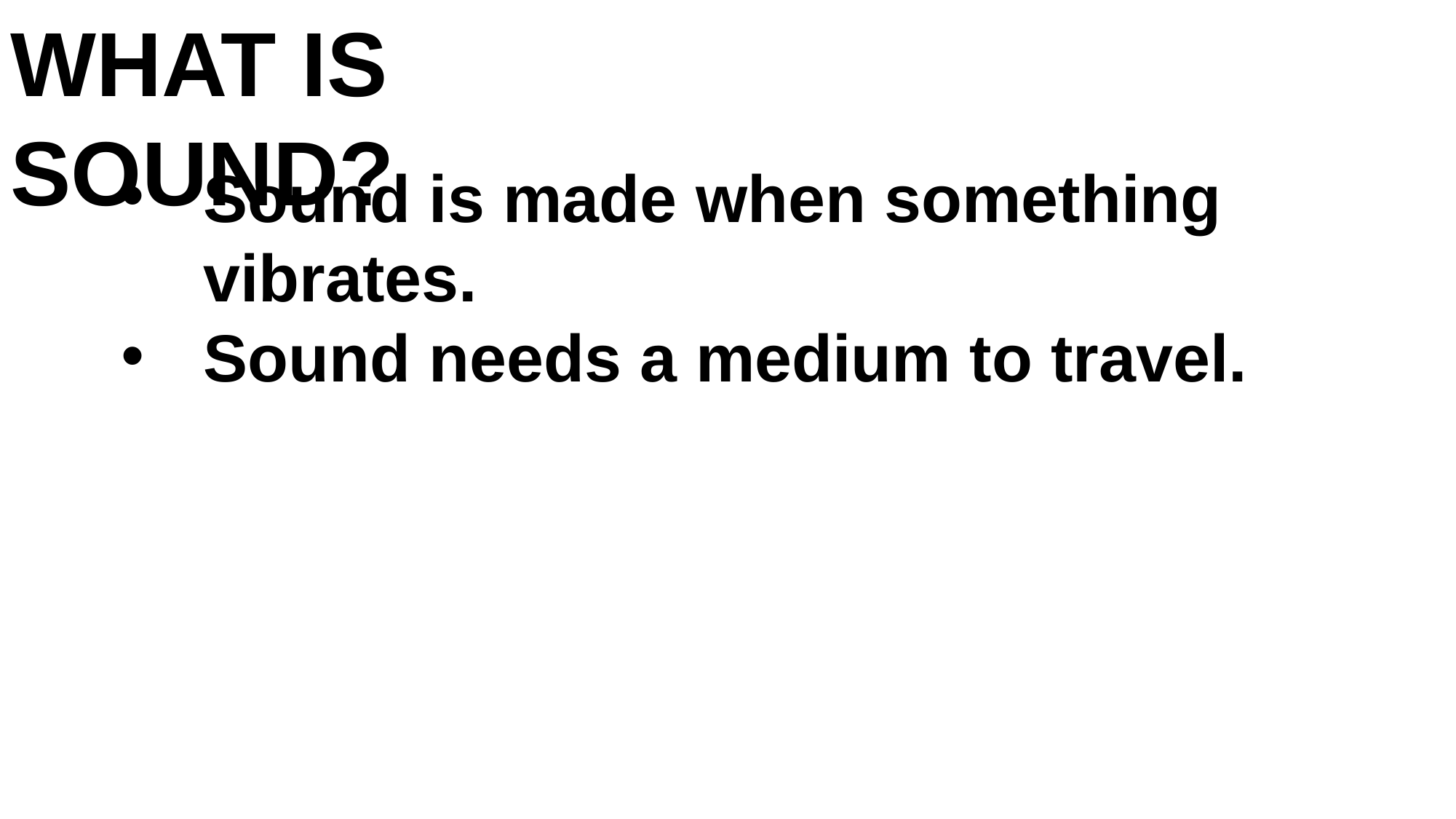

WHAT IS SOUND?
Sound is made when something vibrates.
Sound needs a medium to travel.